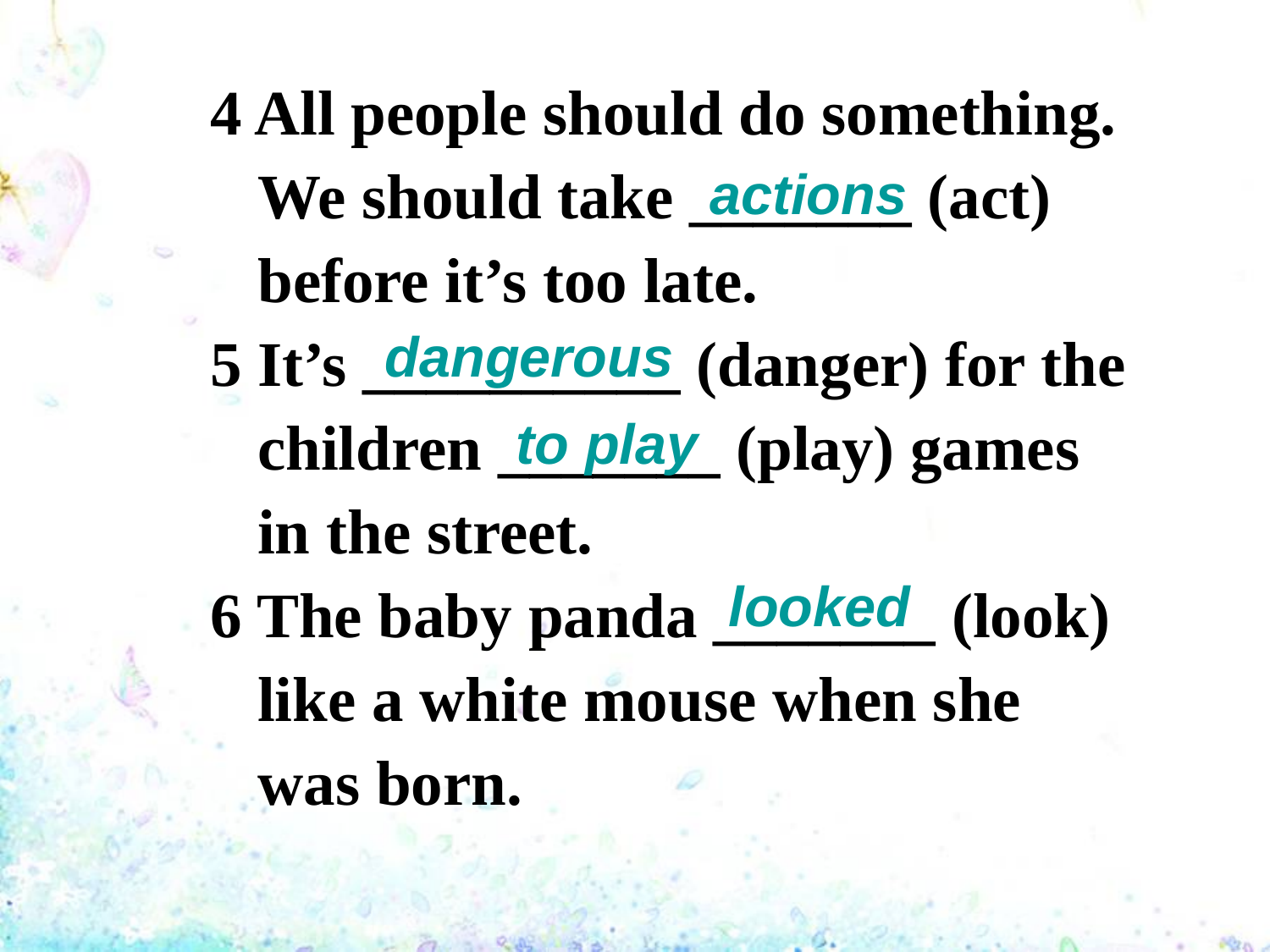

4 All people should do something.
   We should take _______ (act)
   before it’s too late.
5 It’s __________ (danger) for the
   children _______ (play) games
   in the street.
6 The baby panda _______ (look)
   like a white mouse when she
   was born.
actions

dangerous
to play
looked